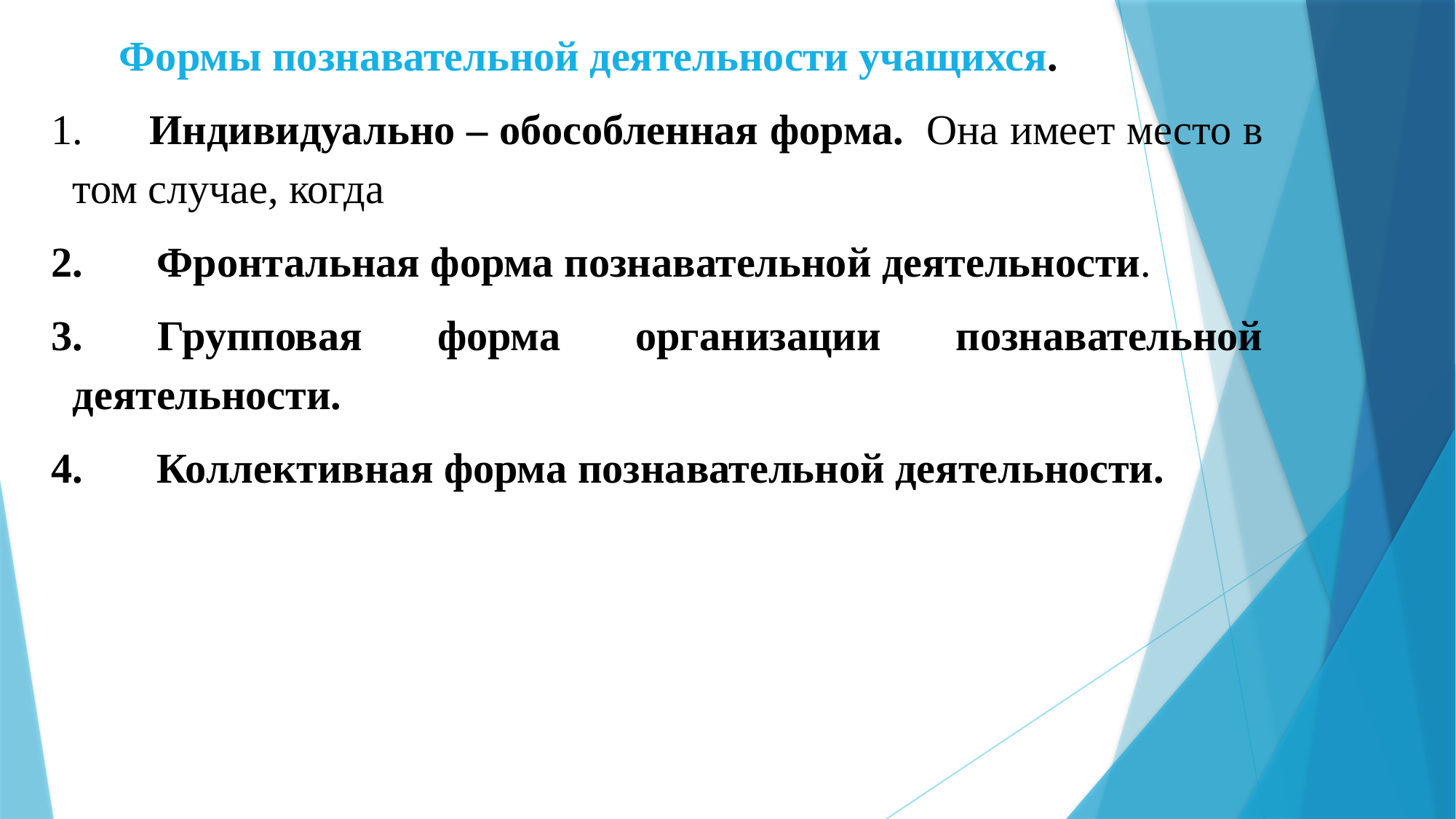

Формы познавательной деятельности учащихся.
1.      Индивидуально – обособленная форма.  Она имеет место в том случае, когда
2.       Фронтальная форма познавательной деятельности.
3. Групповая форма организации познавательной деятельности.
4.       Коллективная форма познавательной деятельности.